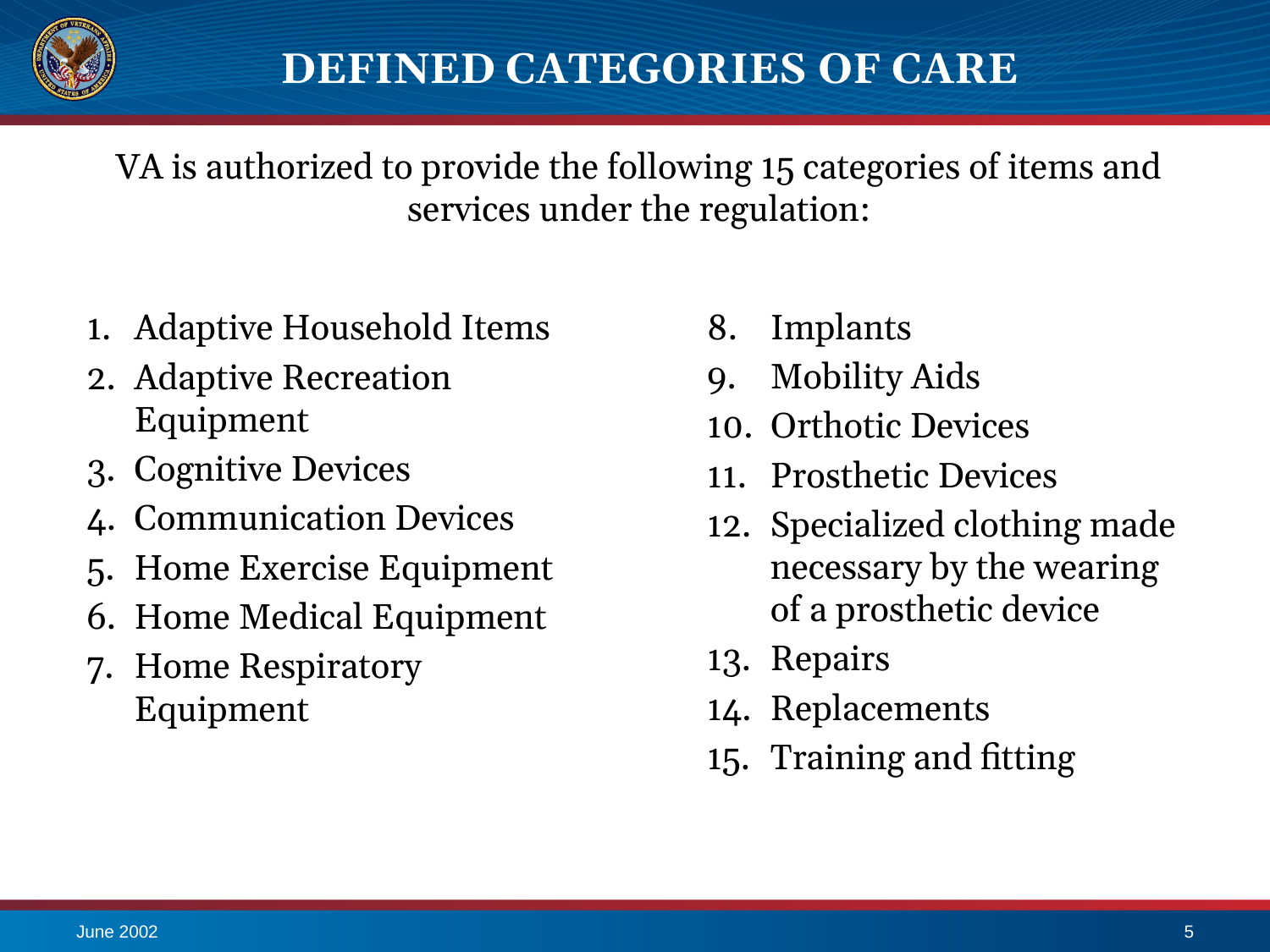

# Defined Categories of care
VA is authorized to provide the following 15 categories of items and services under the regulation:

Implants
Mobility Aids
Orthotic Devices
Prosthetic Devices
Specialized clothing made necessary by the wearing of a prosthetic device
Repairs
Replacements
Training and fitting

Adaptive Household Items
Adaptive Recreation Equipment
Cognitive Devices
Communication Devices
Home Exercise Equipment
Home Medical Equipment
Home Respiratory Equipment

June 2002
5